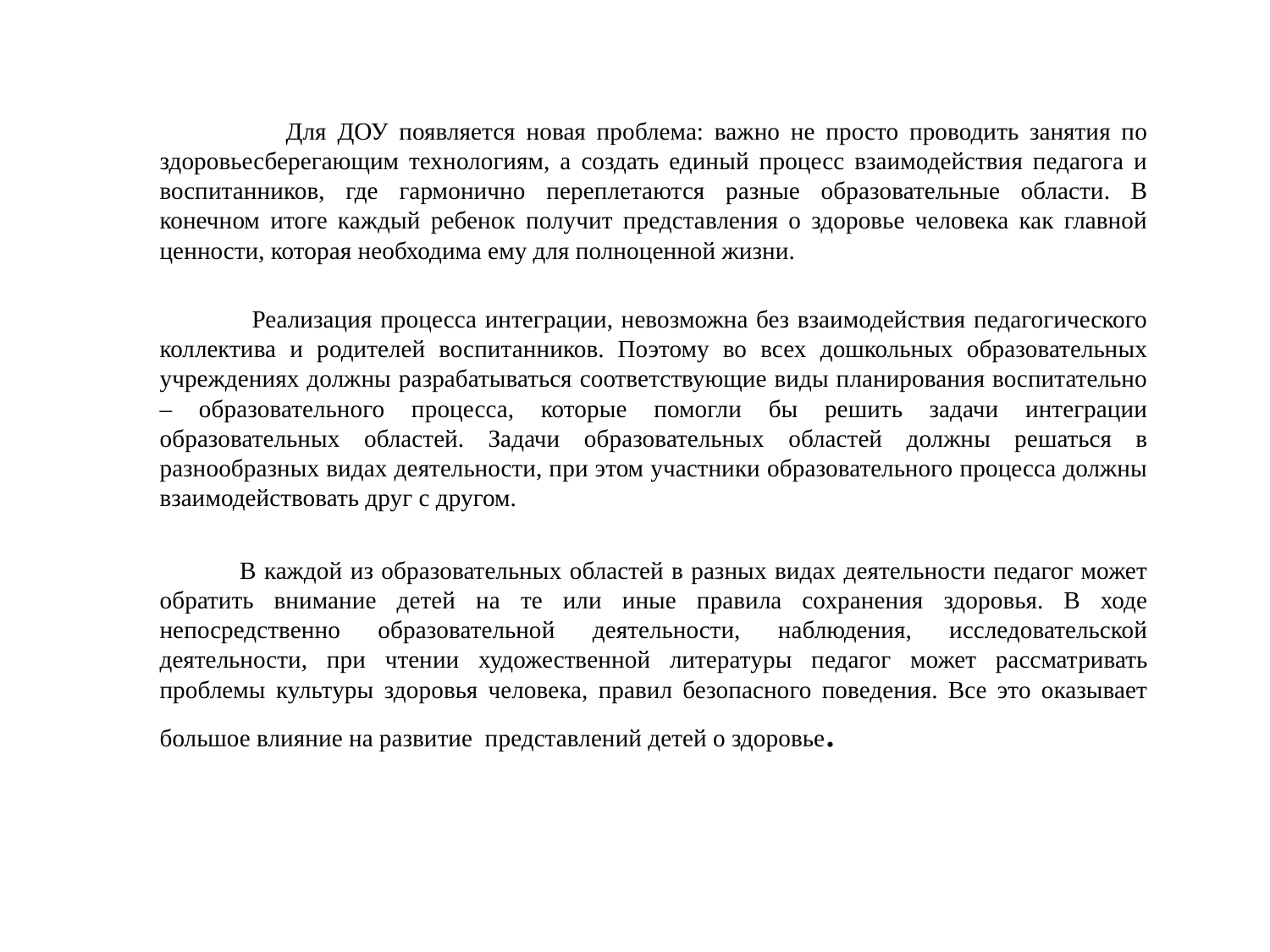

Для ДОУ появляется новая проблема: важно не просто проводить занятия по здоровьесберегающим технологиям, а создать единый процесс взаимодействия педагога и воспитанников, где гармонично переплетаются разные образовательные области. В конечном итоге каждый ребенок получит представления о здоровье человека как главной ценности, которая необходима ему для полноценной жизни.

                 Реализация процесса интеграции, невозможна без взаимодействия педагогического коллектива и родителей воспитанников. Поэтому во всех дошкольных образовательных учреждениях должны разрабатываться соответствующие виды планирования воспитательно – образовательного процесса, которые помогли бы решить задачи интеграции образовательных областей. Задачи образовательных областей должны решаться в разнообразных видах деятельности, при этом участники образовательного процесса должны взаимодействовать друг с другом.

                В каждой из образовательных областей в разных видах деятельности педагог может обратить внимание детей на те или иные правила сохранения здоровья. В ходе непосредственно образовательной деятельности, наблюдения, исследовательской деятельности, при чтении художественной литературы педагог может рассматривать проблемы культуры здоровья человека, правил безопасного поведения. Все это оказывает большое влияние на развитие  представлений детей о здоровье.